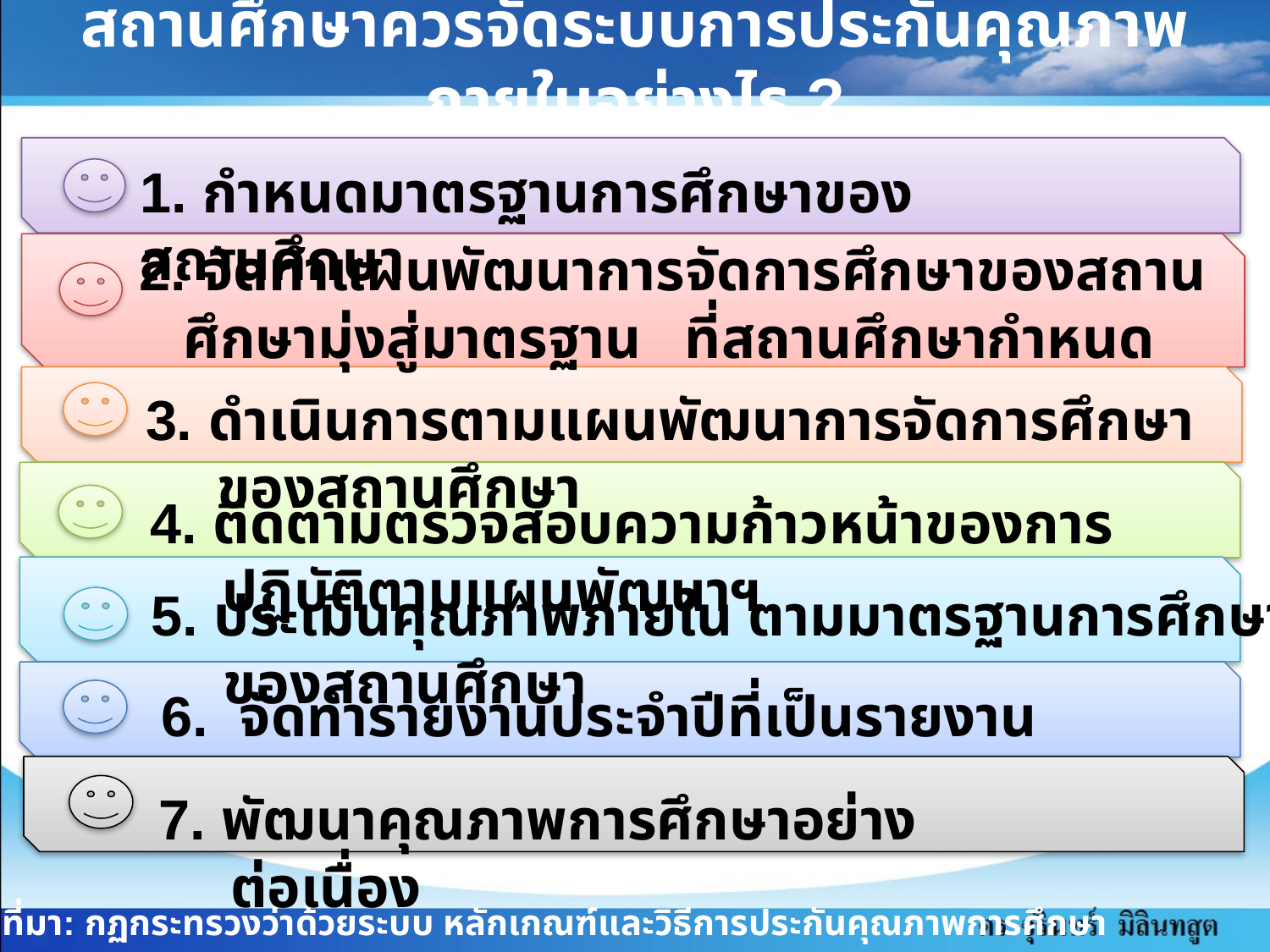

# สถานศึกษาควรจัดระบบการประกันคุณภาพภายในอย่างไร ?

1. กำหนดมาตรฐานการศึกษาของสถานศึกษา

  2. จัดทำแผนพัฒนาการจัดการศึกษาของสถานศึกษามุ่งสู่มาตรฐาน   ที่สถานศึกษากำหนด

3. ดำเนินการตามแผนพัฒนาการจัดการศึกษาของสถานศึกษา

4. ติดตามตรวจสอบความก้าวหน้าของการปฏิบัติตามแผนพัฒนาฯ

5. ประเมินคุณภาพภายใน ตามมาตรฐานการศึกษาของสถานศึกษา

6.  จัดทำรายงานประจำปีที่เป็นรายงานประเมินคุณภาพภายใน

7. พัฒนาคุณภาพการศึกษาอย่างต่อเนื่อง
ที่มา: กฏกระทรวงว่าด้วยระบบ หลักเกณฑ์และวิธีการประกันคุณภาพการศึกษา พ.ศ. 2553